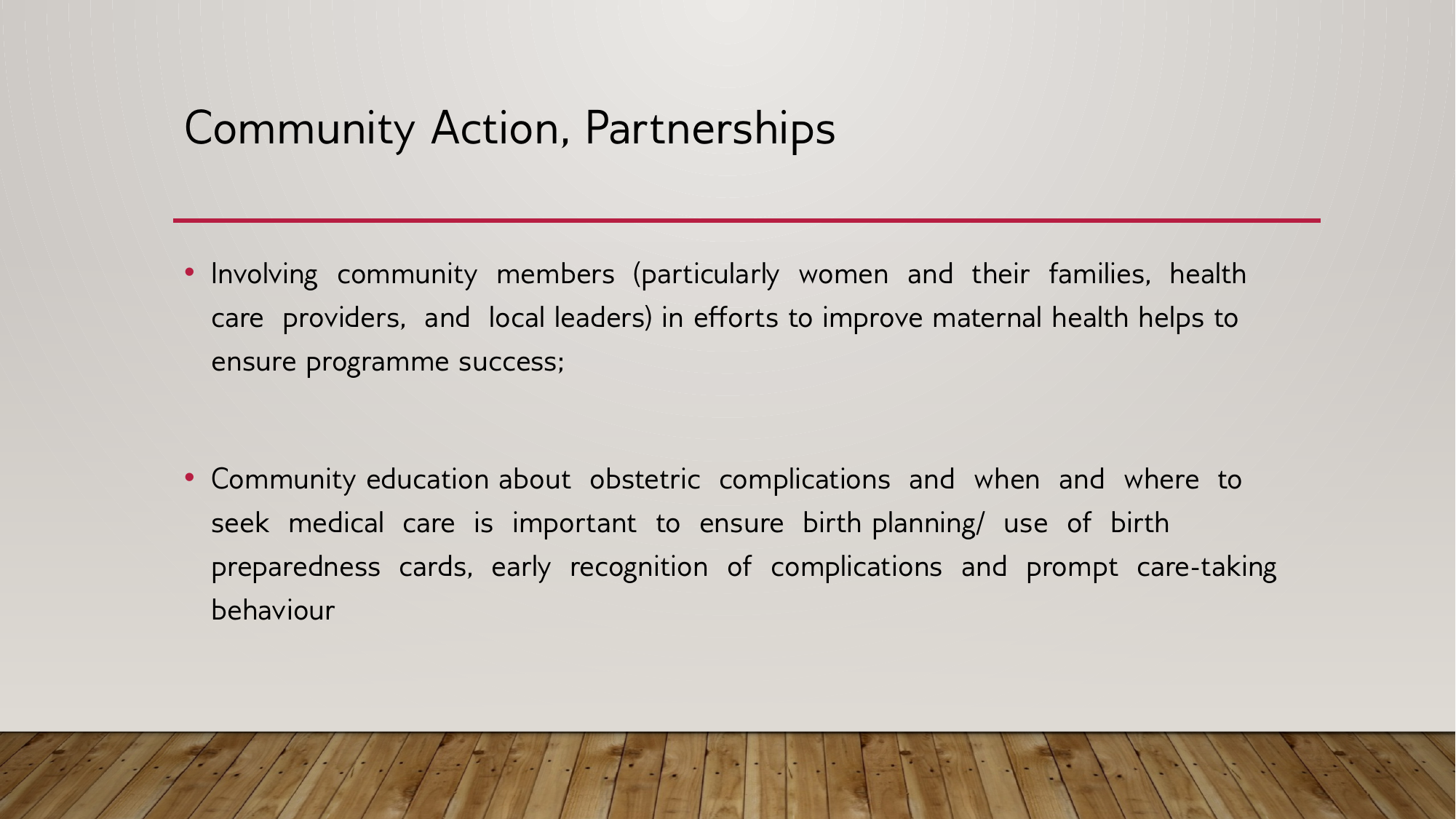

# Community Action, Partnerships
Involving  community  members  (particularly  women  and  their  families,  health  care  providers,  and  local leaders) in efforts to improve maternal health helps to ensure programme success;

Community education about  obstetric  complications  and  when  and  where  to  seek  medical  care  is  important  to  ensure  birth planning/  use  of  birth  preparedness  cards,  early  recognition  of  complications  and  prompt  care-taking behaviour